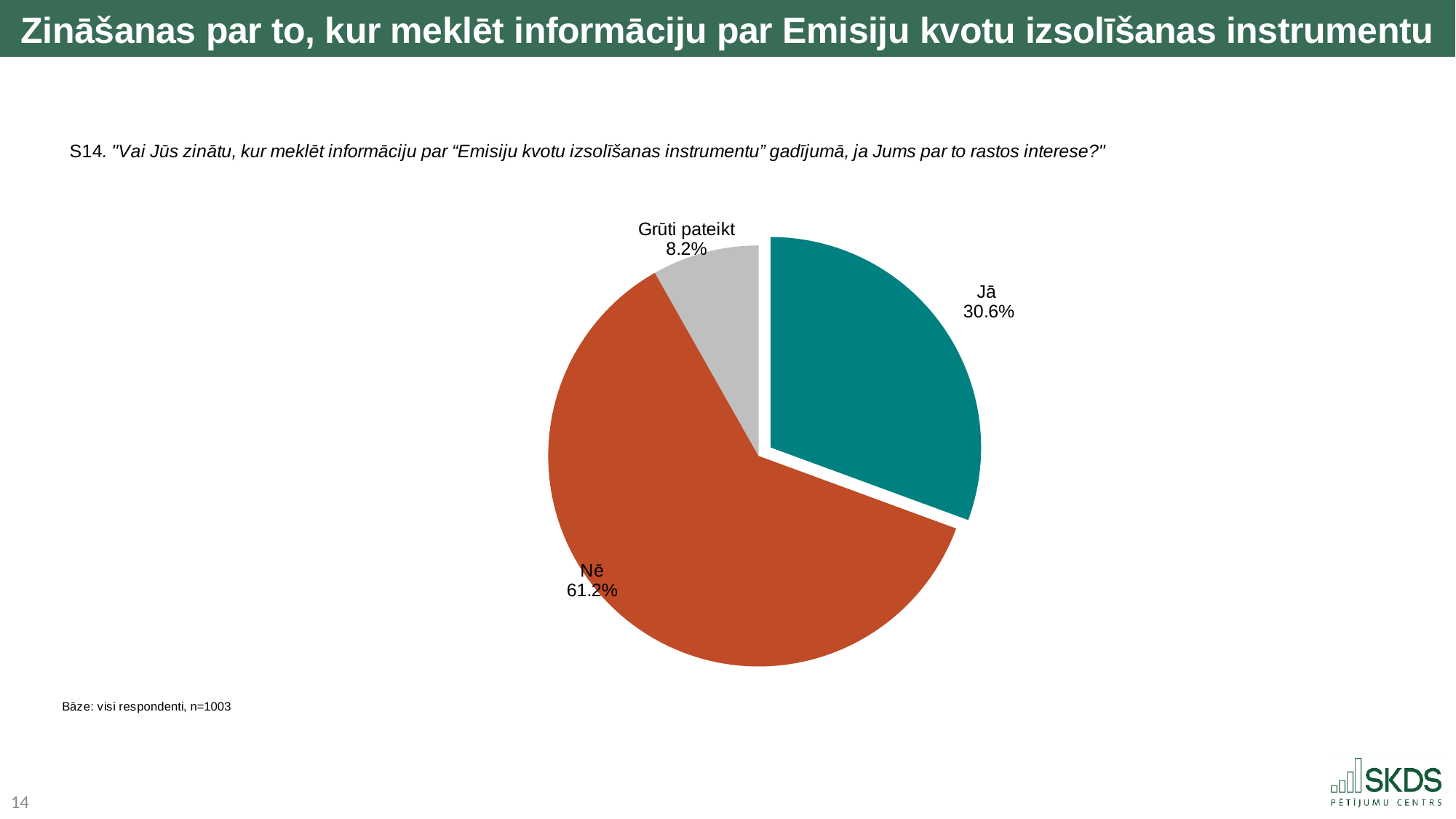

Zināšanas par to, kur meklēt informāciju par Emisiju kvotu izsolīšanas instrumentu

### Chart

| Category |  |
|---|---|
| Jā  | 30.6 |
| Nē | 61.2 |
| Grūti pateikt | 8.2 |